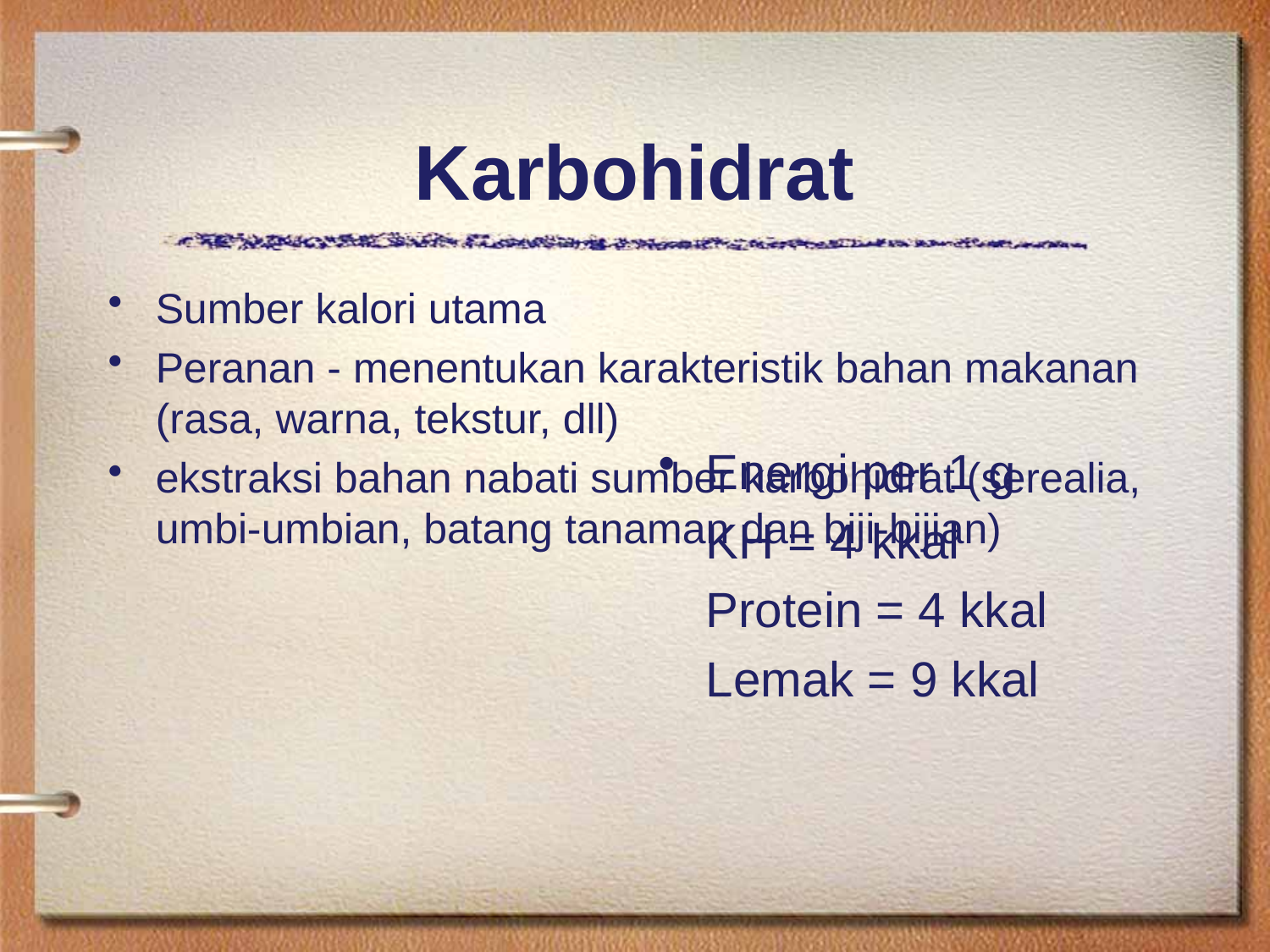

# Karbohidrat
Sumber kalori utama
Peranan - menentukan karakteristik bahan makanan (rasa, warna, tekstur, dll)
ekstraksi bahan nabati sumber karbohidrat (serealia, umbi-umbian, batang tanaman dan biji-bijian)
Energi per 1 g
	KH = 4 kkal
	Protein = 4 kkal
	Lemak = 9 kkal